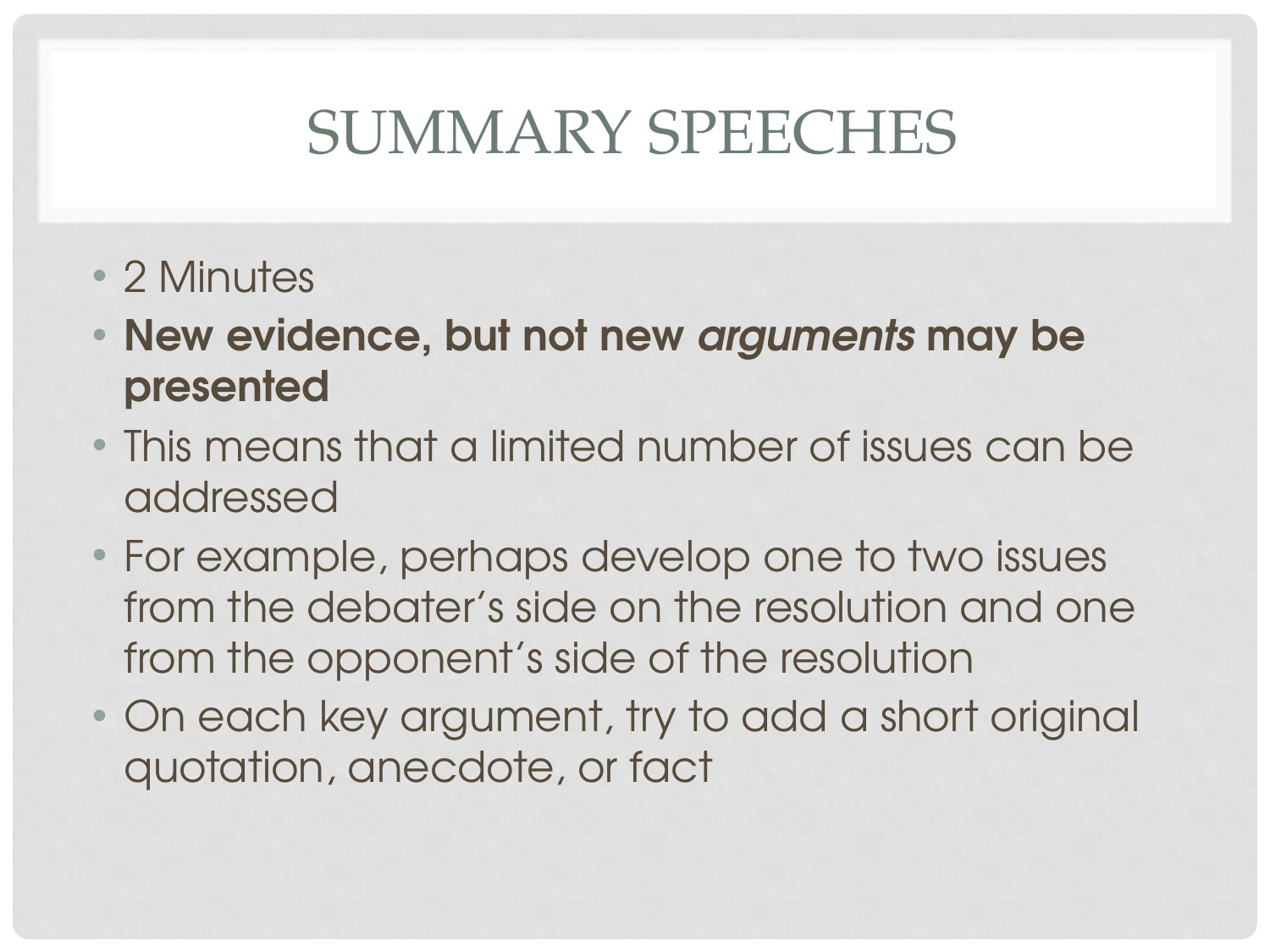

# summary Speeches
2 Minutes
New evidence, but not new arguments may be presented
This means that a limited number of issues can be addressed
For example, perhaps develop one to two issues from the debater’s side on the resolution and one from the opponent’s side of the resolution
On each key argument, try to add a short original quotation, anecdote, or fact